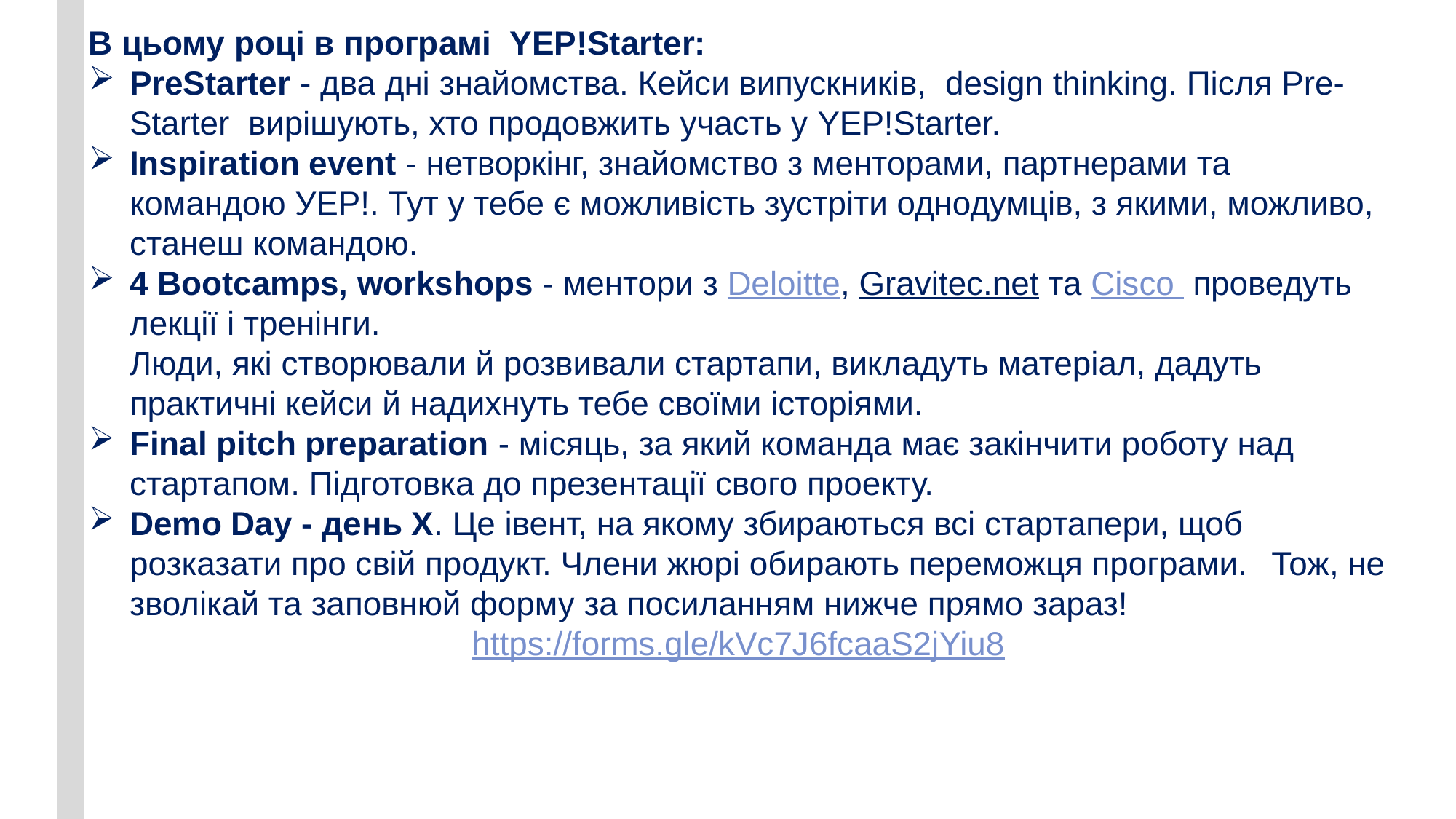

В цьому році в програмі  YEP!Starter:
PreStarter - два дні знайомства. Кейси випускників,  design thinking. Після Pre-Starter  вирішують, хто продовжить участь у YEP!Starter. ⠀
Inspiration event - нетворкінг, знайомство з менторами, партнерами та командою УЕР!. Тут у тебе є можливість зустріти однодумців, з якими, можливо, станеш командою.
4 Bootcamps, workshops - ментори з Deloitte, Gravitec.net та Cisco  проведуть лекції і тренінги.
Люди, які створювали й розвивали стартапи, викладуть матеріал, дадуть практичні кейси й надихнуть тебе своїми історіями. ⠀
Final pitch preparation - місяць, за який команда має закінчити роботу над стартапом. Підготовка до презентації свого проекту.
Demo Day - день Х. Це івент, на якому збираються всі стартапери, щоб розказати про свій продукт. Члени жюрі обирають переможця програми.⠀Тож, не зволікай та заповнюй форму за посиланням нижче прямо зараз!
https://forms.gle/kVc7J6fcaaS2jYiu8